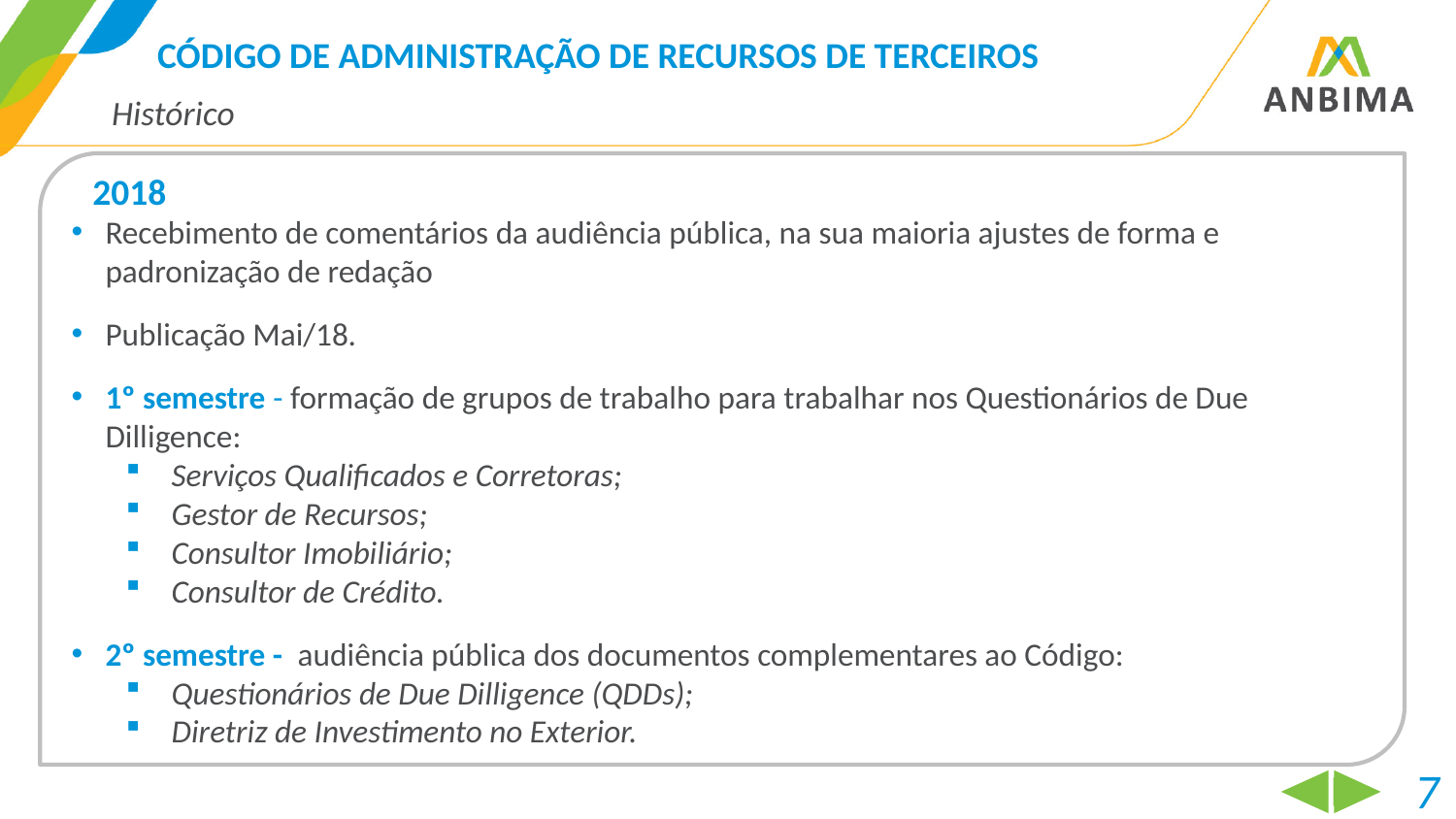

CÓDIGO DE ADMINISTRAÇÃO DE RECURSOS DE TERCEIROS
Histórico
2018
Recebimento de comentários da audiência pública, na sua maioria ajustes de forma e padronização de redação
Publicação Mai/18.
1º semestre - formação de grupos de trabalho para trabalhar nos Questionários de Due Dilligence:
Serviços Qualificados e Corretoras;
Gestor de Recursos;
Consultor Imobiliário;
Consultor de Crédito.
2º semestre -  audiência pública dos documentos complementares ao Código:
Questionários de Due Dilligence (QDDs);
Diretriz de Investimento no Exterior.
7